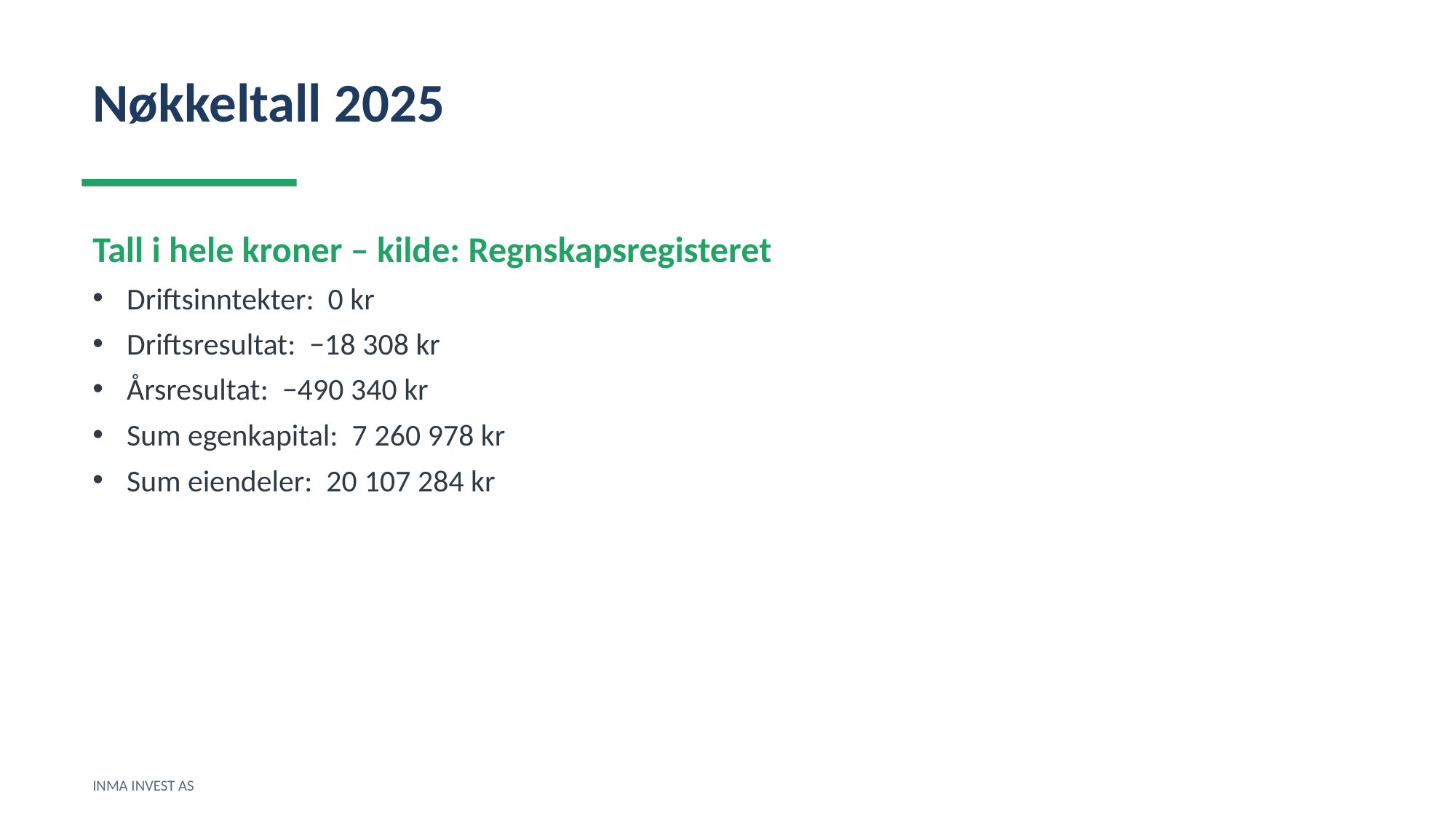

Nøkkeltall 2025

Tall i hele kroner – kilde: Regnskapsregisteret
Driftsinntekter:  0 kr
Driftsresultat:  −18 308 kr
Årsresultat:  −490 340 kr
Sum egenkapital:  7 260 978 kr
Sum eiendeler:  20 107 284 kr
INMA INVEST AS